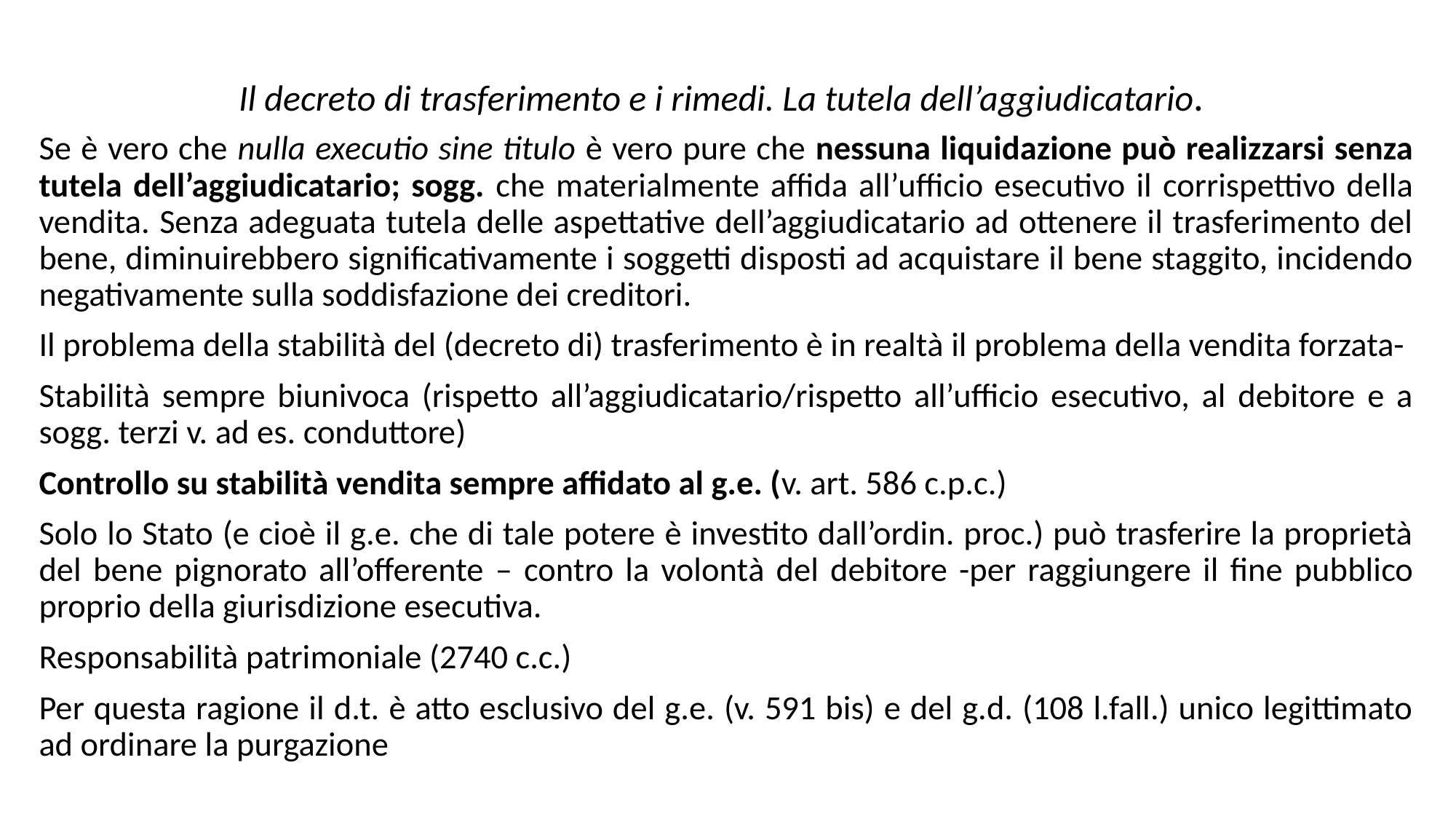

# Il decreto di trasferimento e i rimedi. La tutela dell’aggiudicatario.
Se è vero che nulla executio sine titulo è vero pure che nessuna liquidazione può realizzarsi senza tutela dell’aggiudicatario; sogg. che materialmente affida all’ufficio esecutivo il corrispettivo della vendita. Senza adeguata tutela delle aspettative dell’aggiudicatario ad ottenere il trasferimento del bene, diminuirebbero significativamente i soggetti disposti ad acquistare il bene staggito, incidendo negativamente sulla soddisfazione dei creditori.
Il problema della stabilità del (decreto di) trasferimento è in realtà il problema della vendita forzata-
Stabilità sempre biunivoca (rispetto all’aggiudicatario/rispetto all’ufficio esecutivo, al debitore e a sogg. terzi v. ad es. conduttore)
Controllo su stabilità vendita sempre affidato al g.e. (v. art. 586 c.p.c.)
Solo lo Stato (e cioè il g.e. che di tale potere è investito dall’ordin. proc.) può trasferire la proprietà del bene pignorato all’offerente – contro la volontà del debitore -per raggiungere il fine pubblico proprio della giurisdizione esecutiva.
Responsabilità patrimoniale (2740 c.c.)
Per questa ragione il d.t. è atto esclusivo del g.e. (v. 591 bis) e del g.d. (108 l.fall.) unico legittimato ad ordinare la purgazione